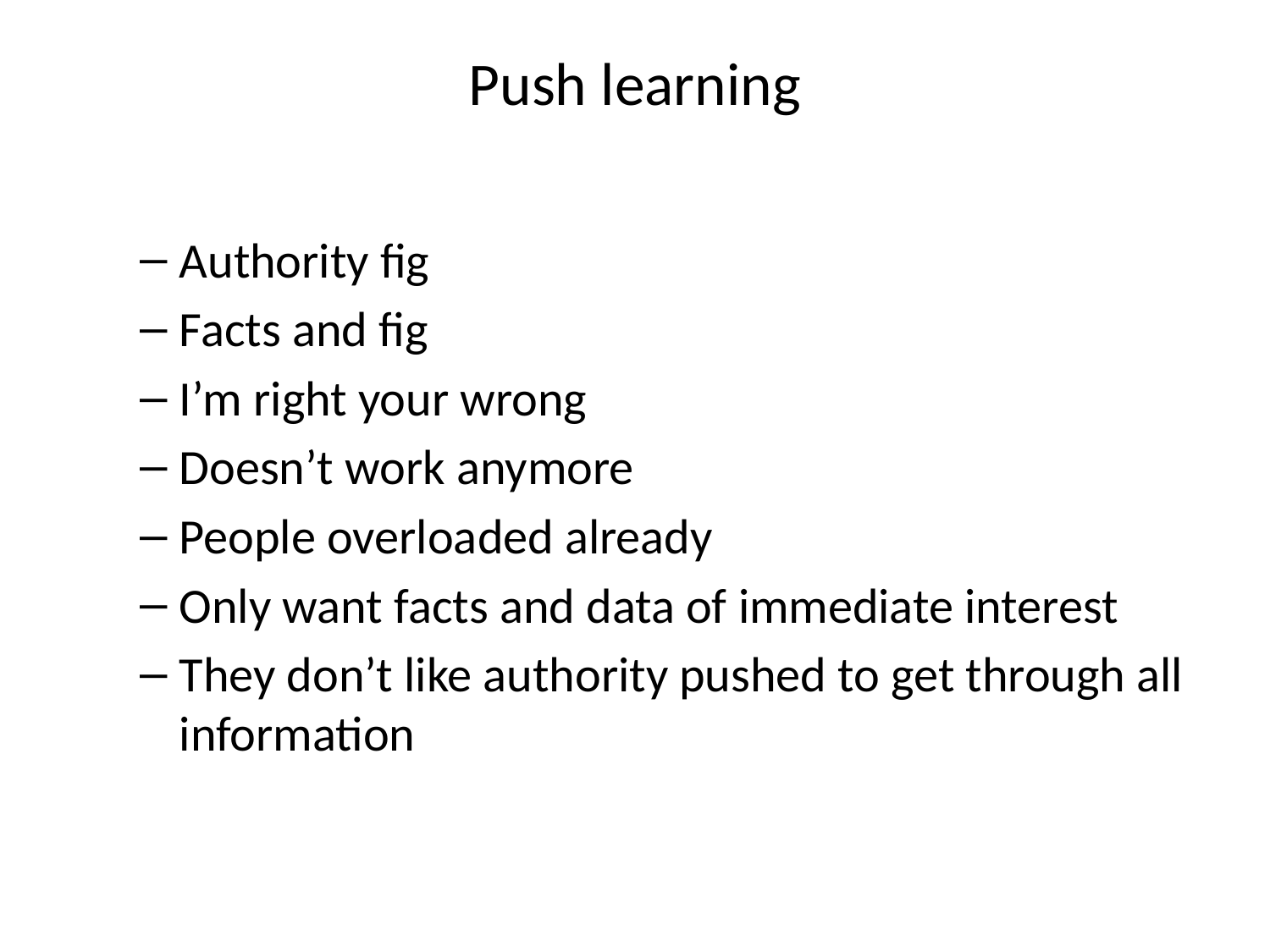

# Push learning
Authority fig
Facts and fig
I’m right your wrong
Doesn’t work anymore
People overloaded already
Only want facts and data of immediate interest
They don’t like authority pushed to get through all information